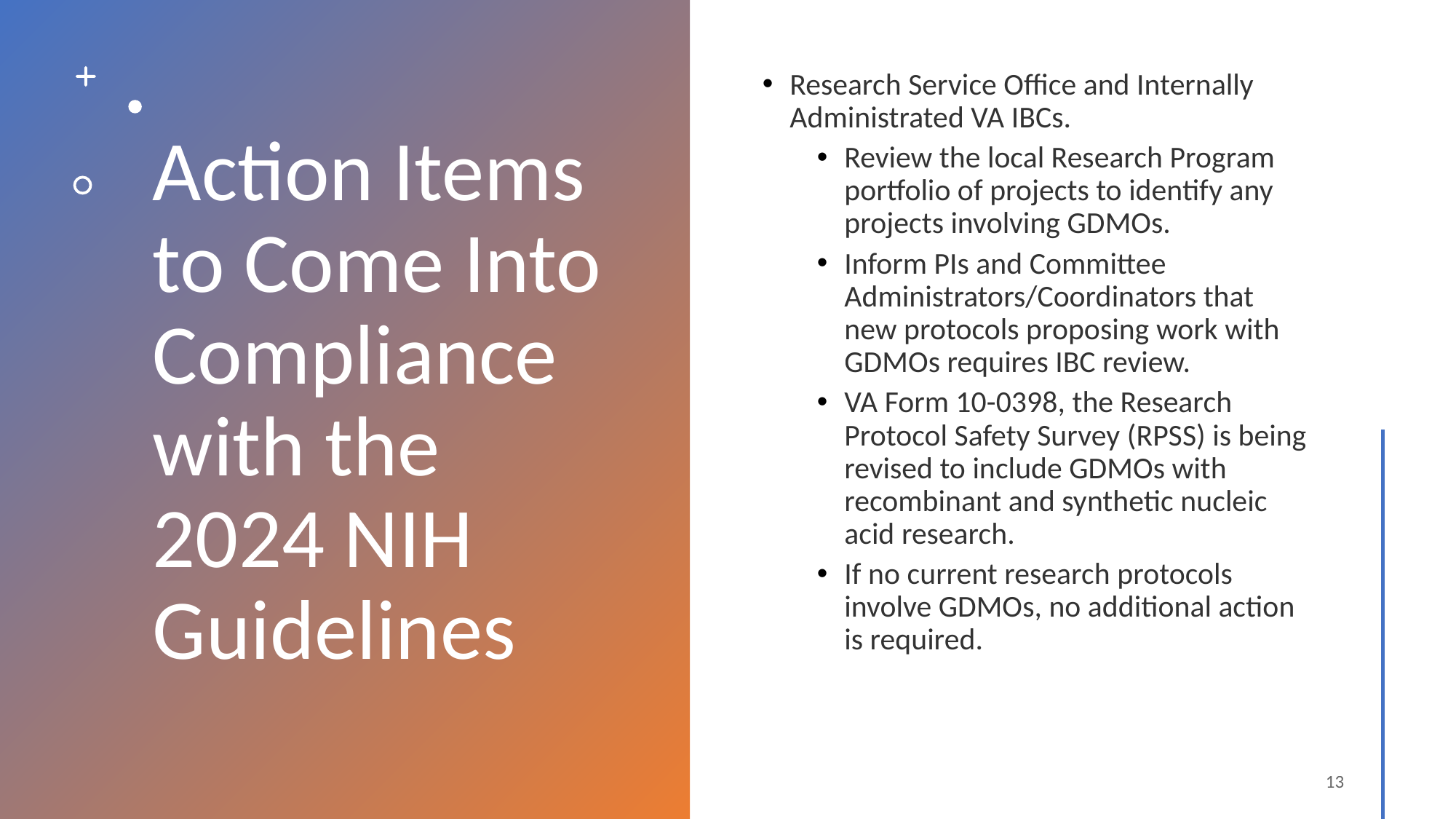

# Action Items to Come Into Compliance with the 2024 NIH Guidelines
Research Service Office and Internally Administrated VA IBCs.
Review the local Research Program portfolio of projects to identify any projects involving GDMOs.
Inform PIs and Committee Administrators/Coordinators that new protocols proposing work with GDMOs requires IBC review.
VA Form 10-0398, the Research Protocol Safety Survey (RPSS) is being revised to include GDMOs with recombinant and synthetic nucleic acid research.
If no current research protocols involve GDMOs, no additional action is required.

13